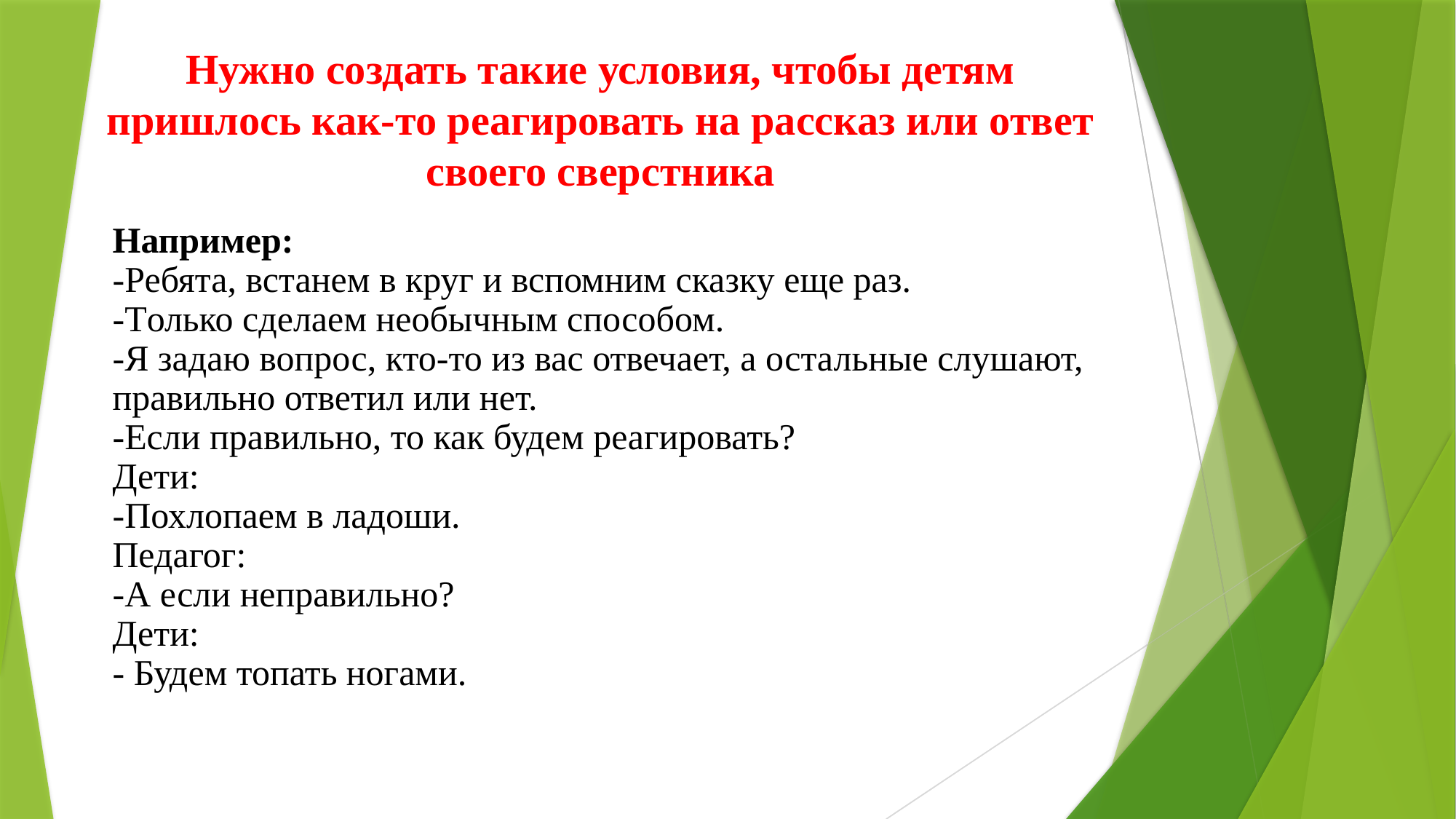

Нужно создать такие условия, чтобы детям пришлось как-то реагировать на рассказ или ответ своего сверстника
# Например: -Ребята, встанем в круг и вспомним сказку еще раз. -Только сделаем необычным способом. -Я задаю вопрос, кто-то из вас отвечает, а остальные слушают, правильно ответил или нет. -Если правильно, то как будем реагировать? Дети: -Похлопаем в ладоши. Педагог: -А если неправильно? Дети: - Будем топать ногами.